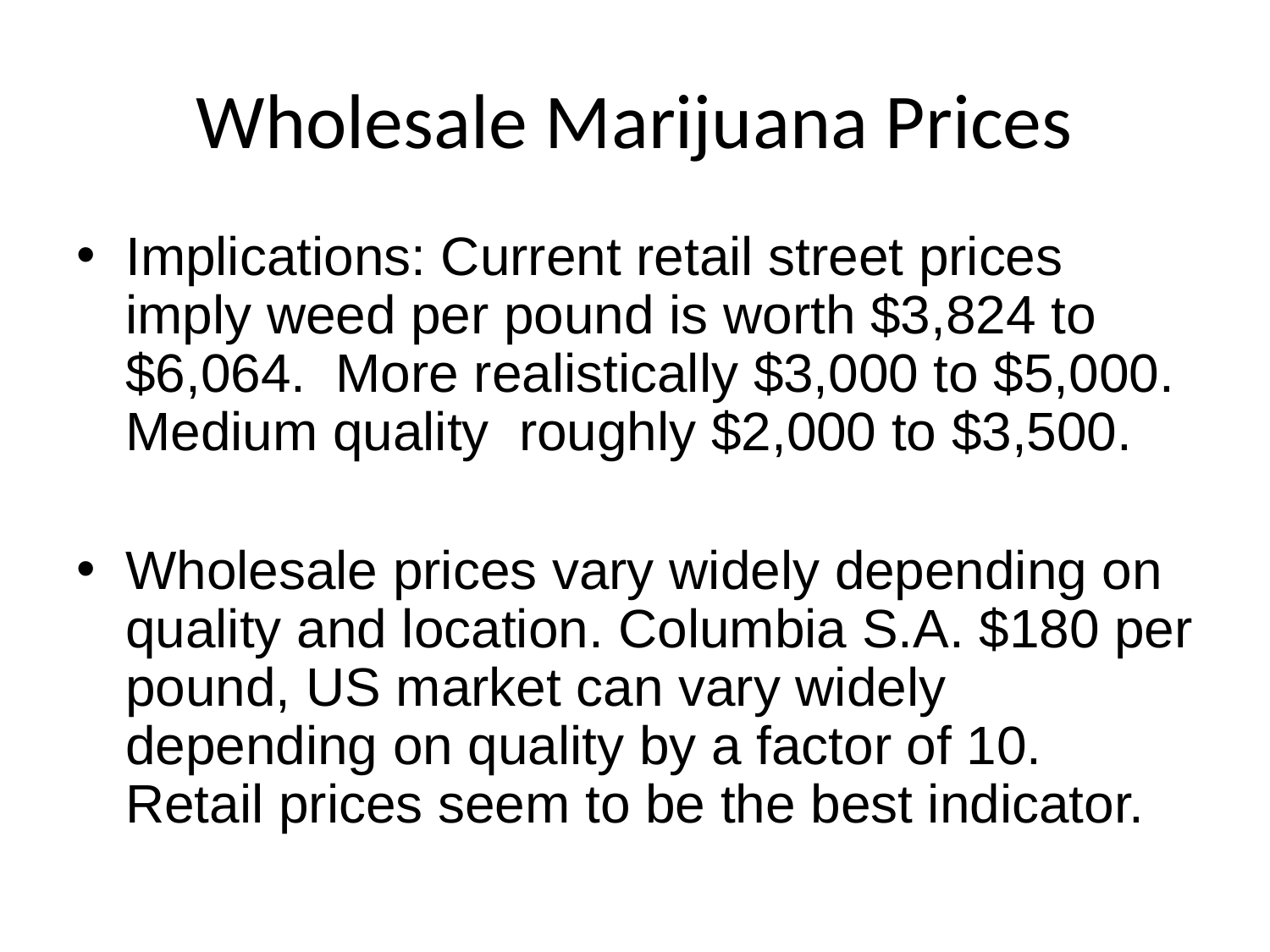

# Wholesale Marijuana Prices
Implications: Current retail street prices imply weed per pound is worth $3,824 to $6,064.  More realistically $3,000 to $5,000.  Medium quality  roughly $2,000 to $3,500.

Wholesale prices vary widely depending on quality and location. Columbia S.A. $180 per pound, US market can vary widely depending on quality by a factor of 10.  Retail prices seem to be the best indicator.